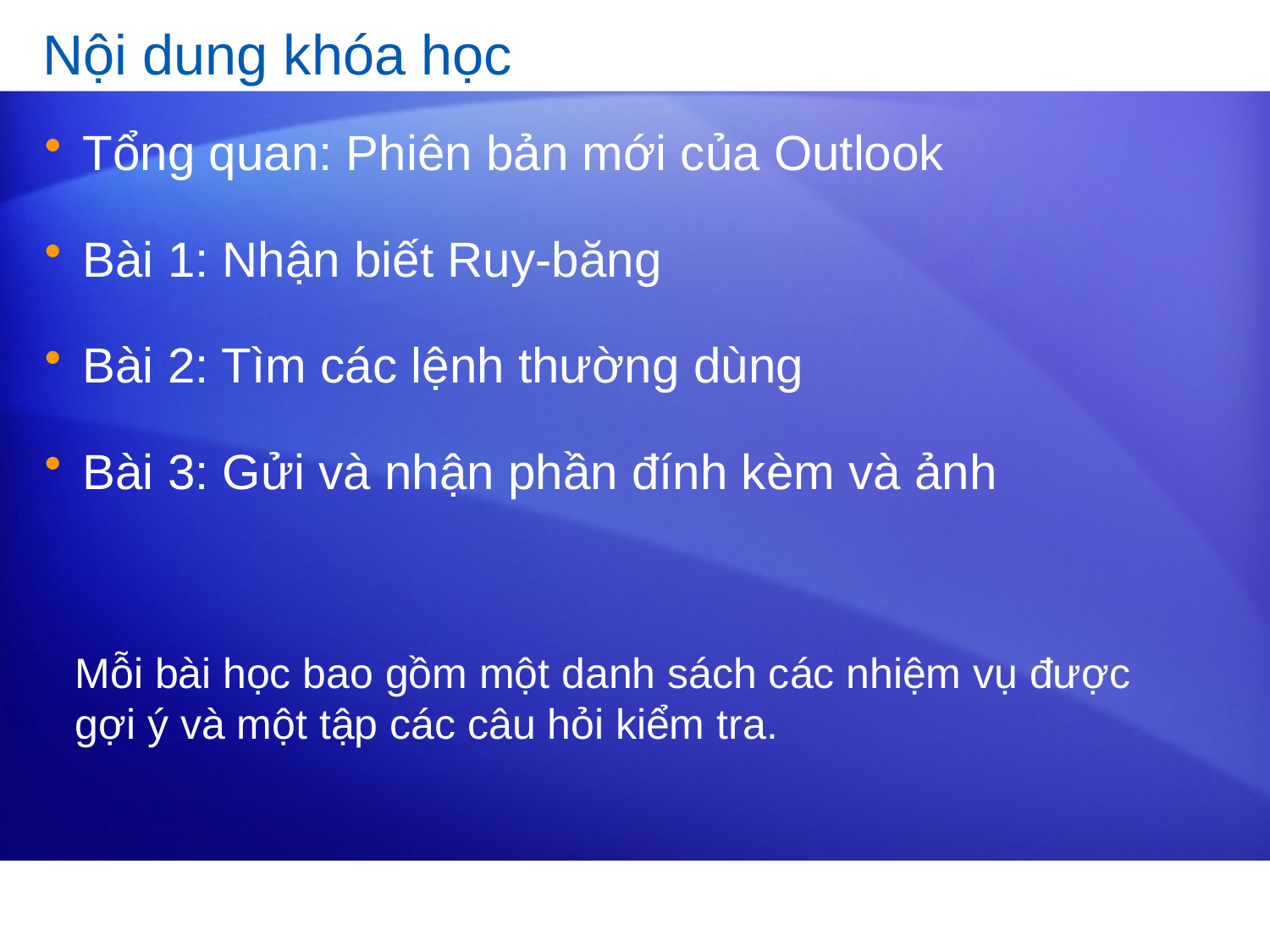

# Nội dung khóa học
Tổng quan: Phiên bản mới của Outlook
Bài 1: Nhận biết Ruy-băng
Bài 2: Tìm các lệnh thường dùng
Bài 3: Gửi và nhận phần đính kèm và ảnh
Mỗi bài học bao gồm một danh sách các nhiệm vụ được gợi ý và một tập các câu hỏi kiểm tra.